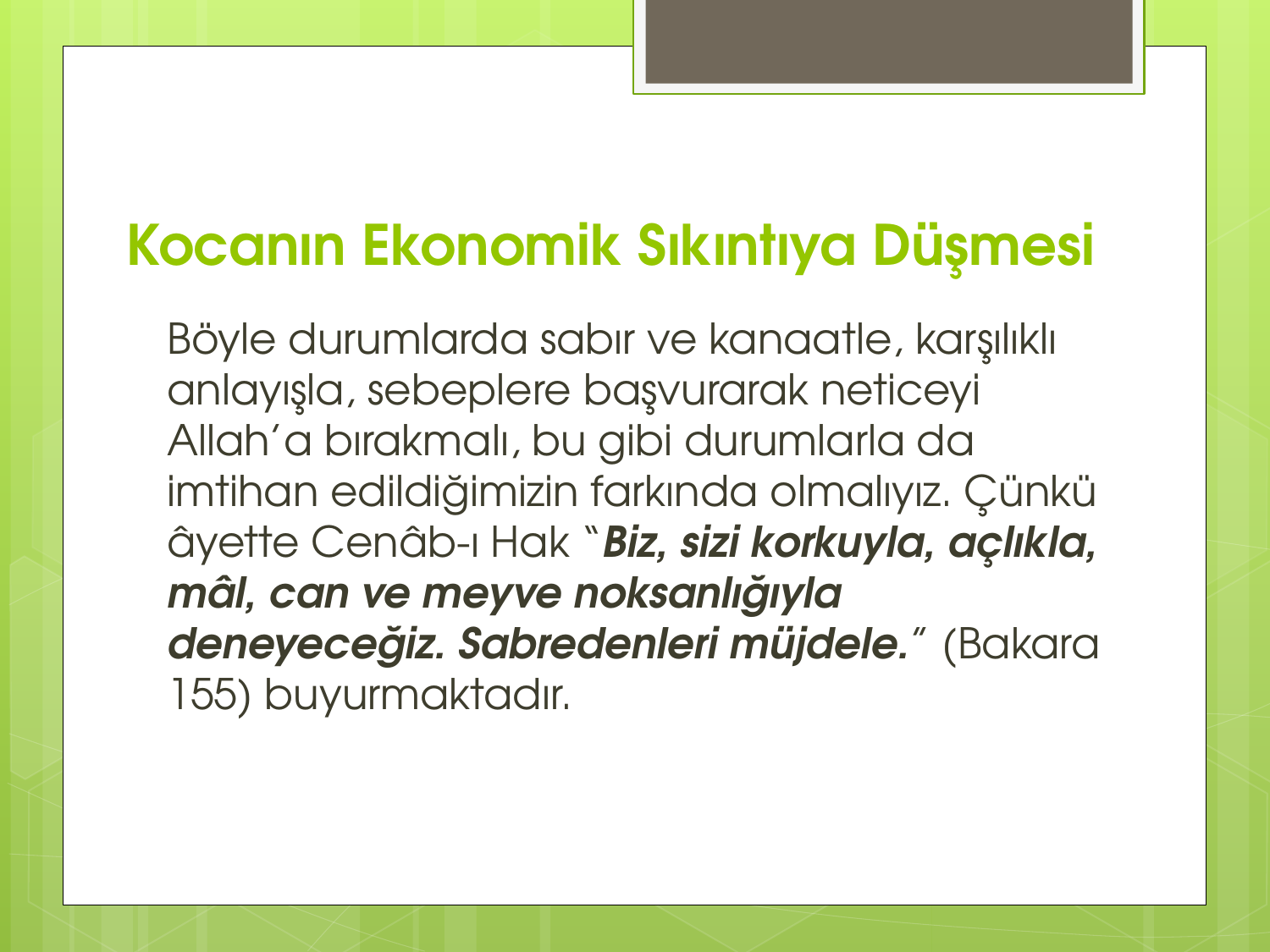

# Kocanın Ekonomik Sıkıntıya Düşmesi

Böyle durumlarda sabır ve kanaatle, karşılıklı anlayışla, sebeplere başvurarak neticeyi Allah’a bırakmalı, bu gibi durumlarla da imtihan edildiğimizin farkında olmalıyız. Çünkü âyette Cenâb-ı Hak “Biz, sizi korkuyla, açlıkla, mâl, can ve meyve noksanlığıyla deneyeceğiz. Sabredenleri müjdele.” (Bakara 155) buyurmaktadır.